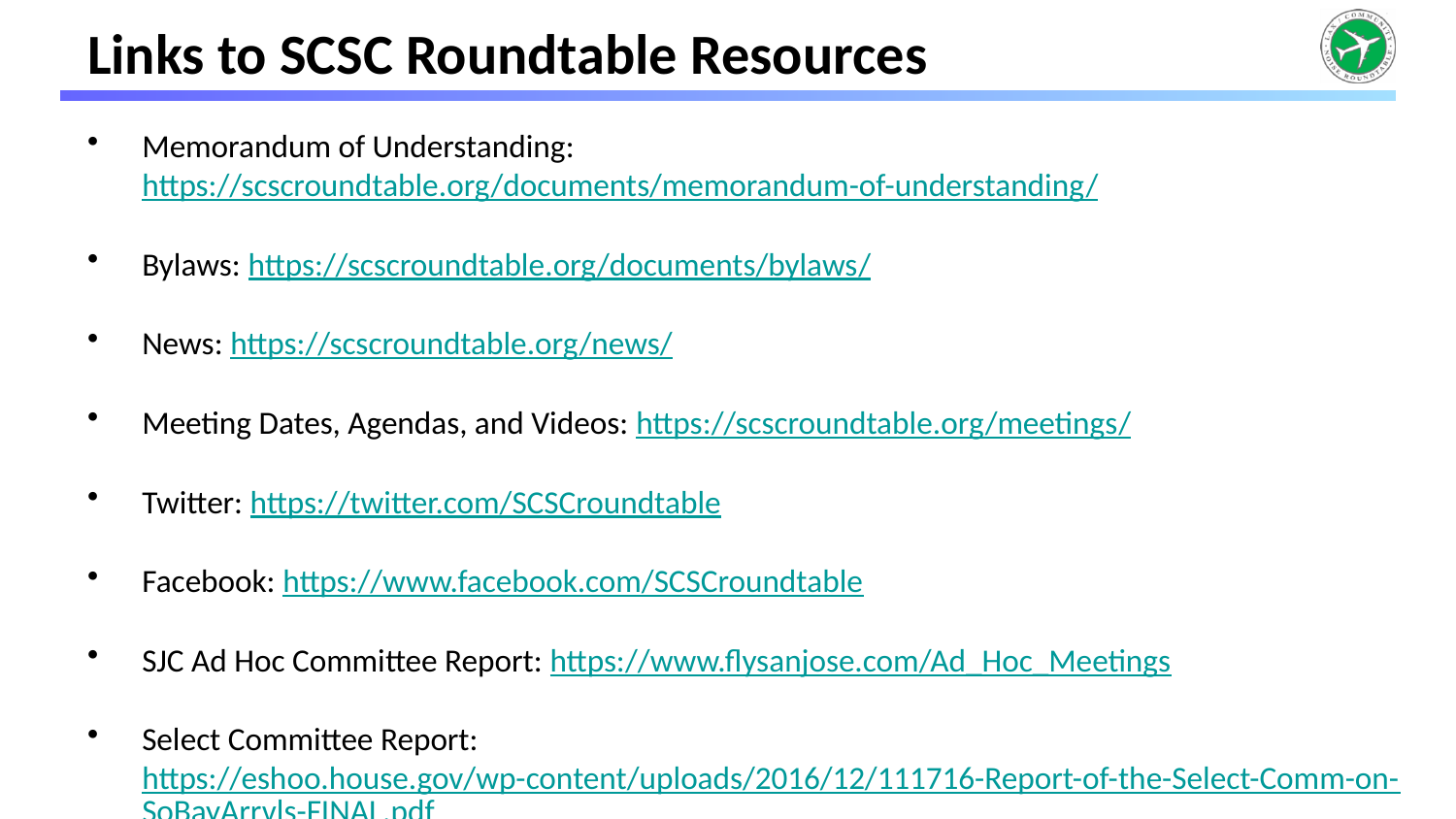

# Presentation Outline
Links to SCSC Roundtable Resources
Memorandum of Understanding: https://scscroundtable.org/documents/memorandum-of-understanding/
Bylaws: https://scscroundtable.org/documents/bylaws/
News: https://scscroundtable.org/news/
Meeting Dates, Agendas, and Videos: https://scscroundtable.org/meetings/
Twitter: https://twitter.com/SCSCroundtable
Facebook: https://www.facebook.com/SCSCroundtable
SJC Ad Hoc Committee Report: https://www.flysanjose.com/Ad_Hoc_Meetings
Select Committee Report: https://eshoo.house.gov/wp-content/uploads/2016/12/111716-Report-of-the-Select-Comm-on-SoBayArrvls-FINAL.pdf